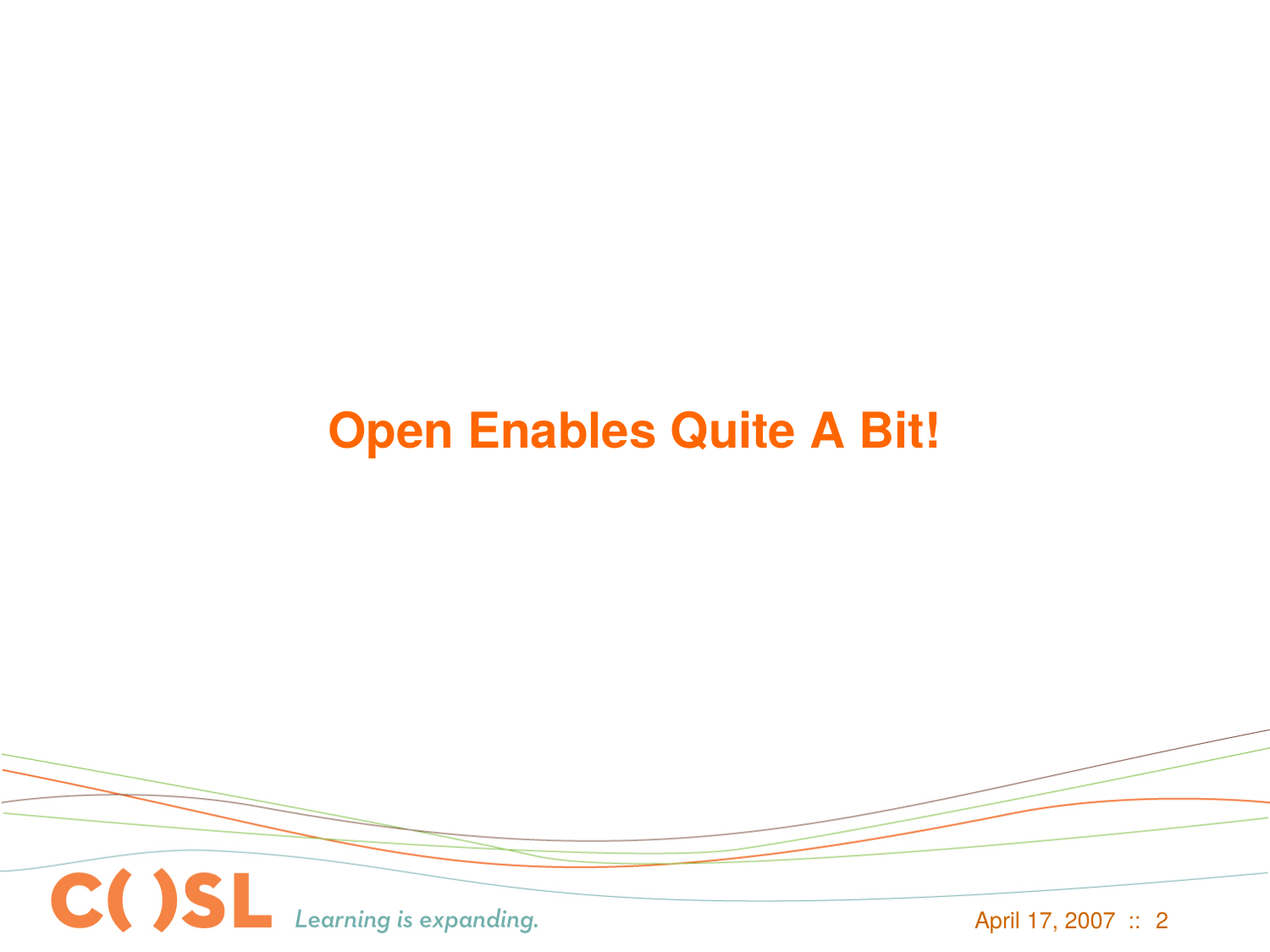

# Open Enables Quite A Bit!
April 17, 2007  ::
2